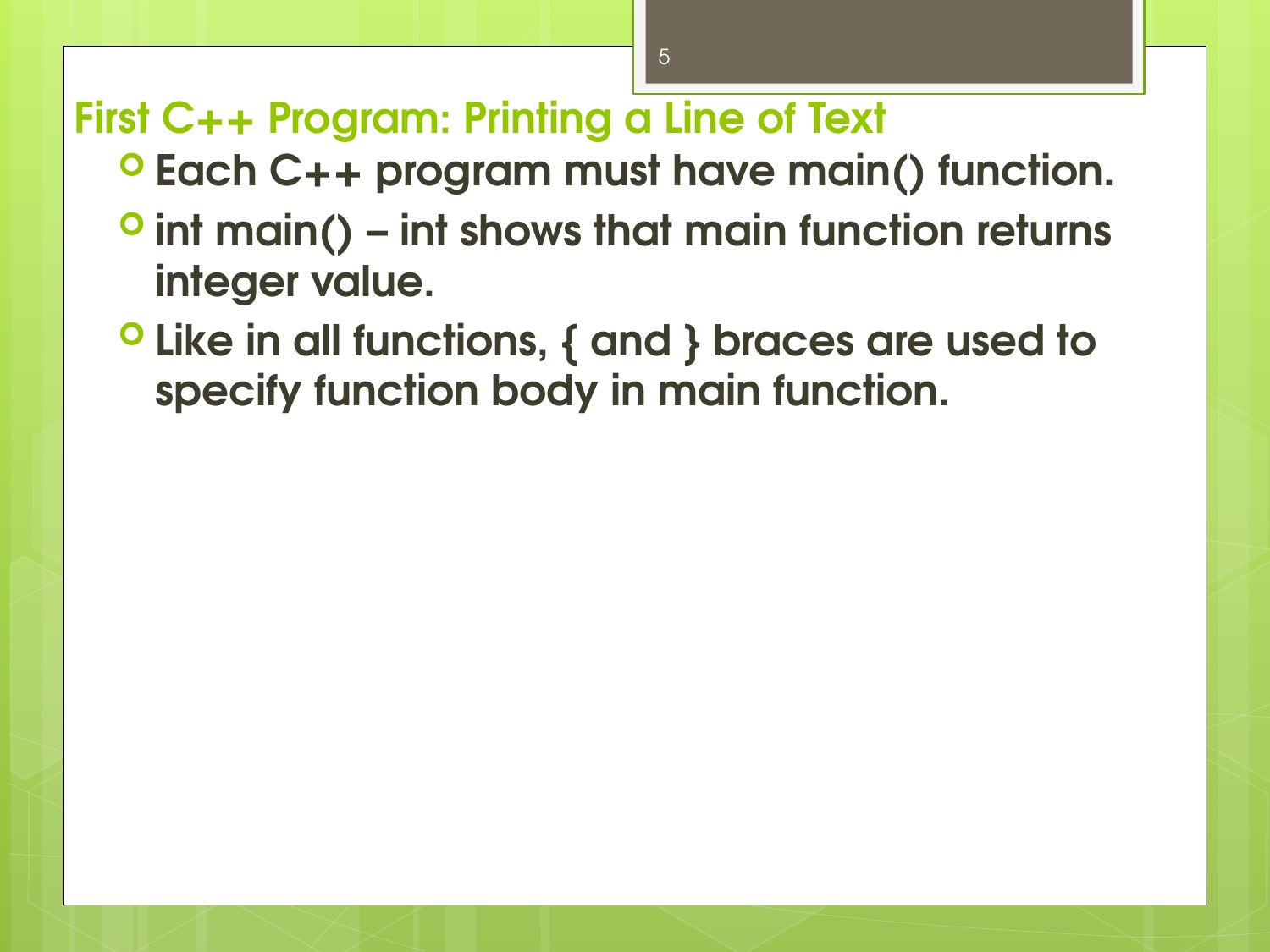

5
# First C++ Program: Printing a Line of Text
Each C++ program must have main() function.
int main() – int shows that main function returns integer value.
Like in all functions, { and } braces are used to specify function body in main function.